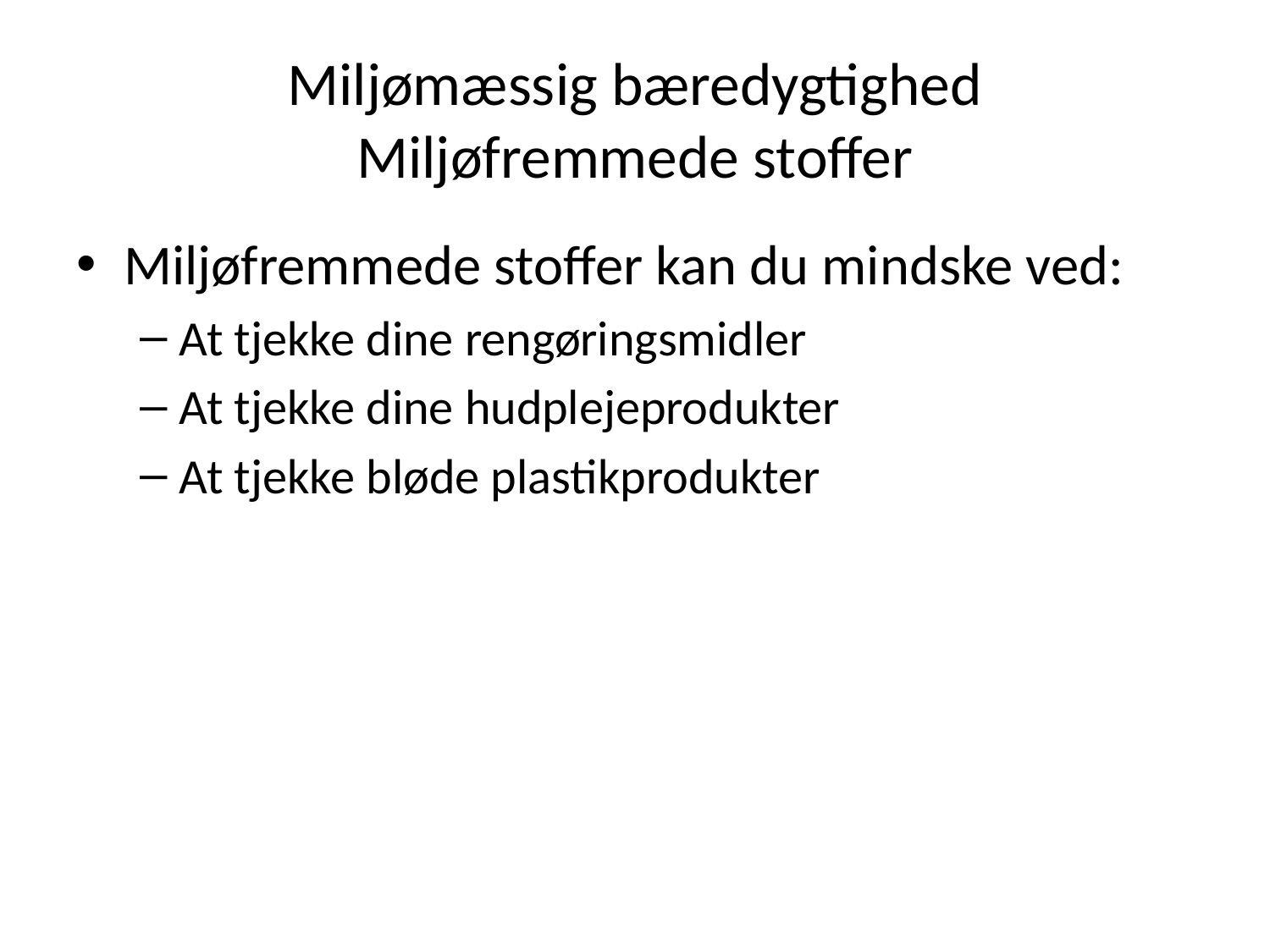

# Miljømæssig bæredygtighed Miljøfremmede stoffer
Miljøfremmede stoffer kan du mindske ved:
At tjekke dine rengøringsmidler
At tjekke dine hudplejeprodukter
At tjekke bløde plastikprodukter